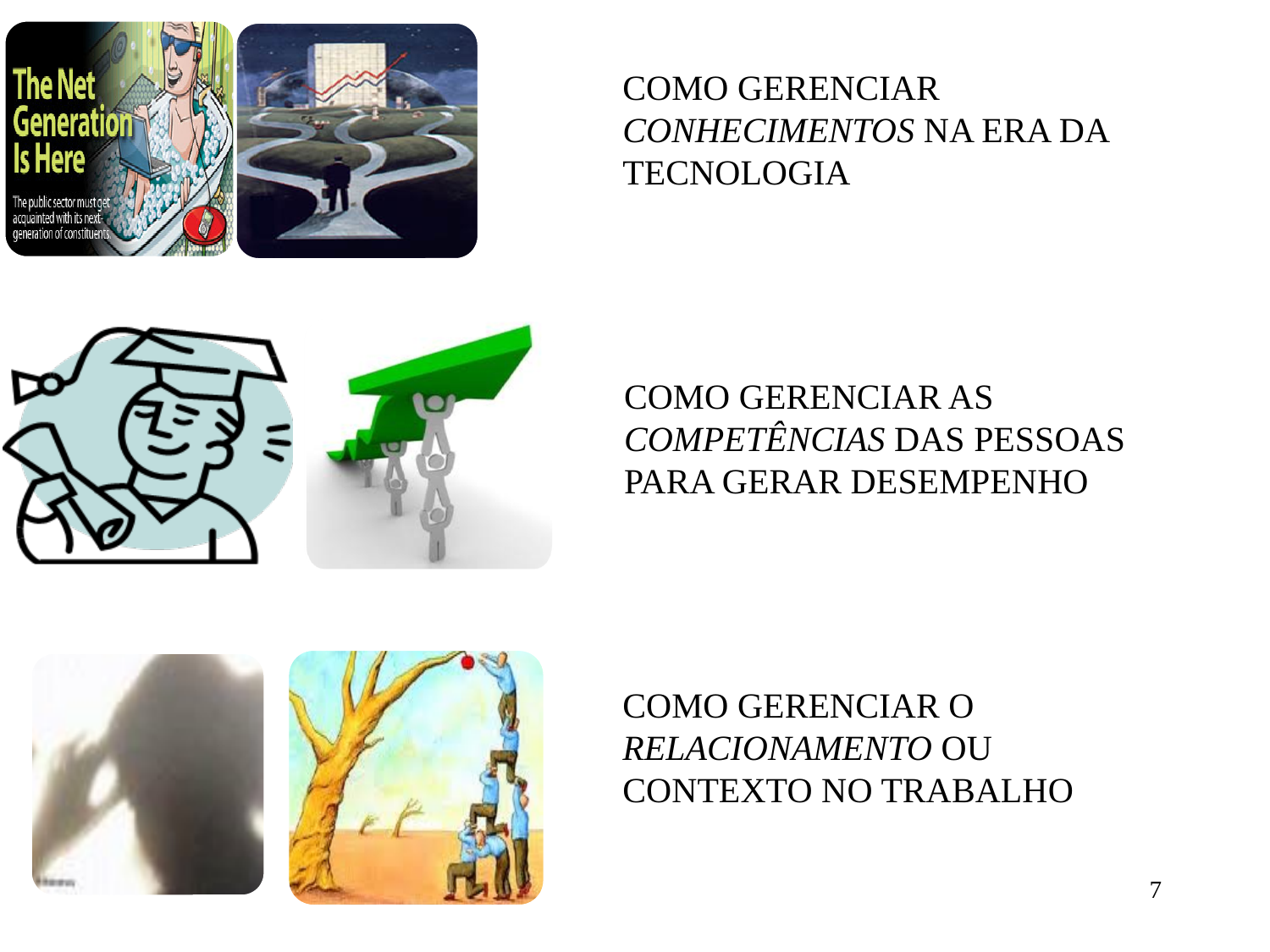

COMO GERENCIAR CONHECIMENTOS NA ERA DA TECNOLOGIA

COMO GERENCIAR AS COMPETÊNCIAS DAS PESSOAS PARA GERAR DESEMPENHO

COMO GERENCIAR O RELACIONAMENTO OU CONTEXTO NO TRABALHO
7